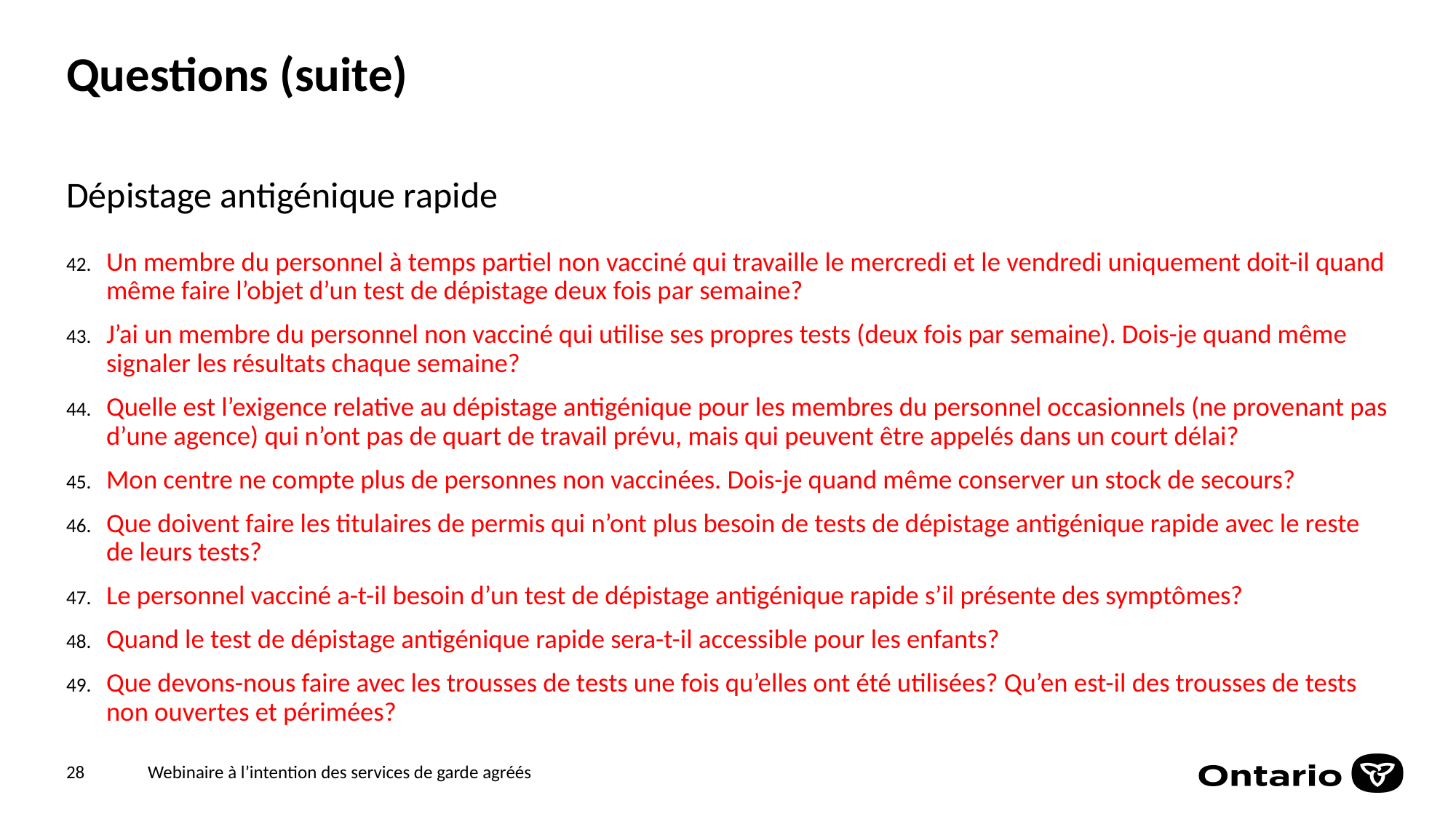

# Questions (suite)
Dépistage antigénique rapide
Un membre du personnel à temps partiel non vacciné qui travaille le mercredi et le vendredi uniquement doit-il quand même faire l’objet d’un test de dépistage deux fois par semaine?
J’ai un membre du personnel non vacciné qui utilise ses propres tests (deux fois par semaine). Dois-je quand même signaler les résultats chaque semaine?
Quelle est l’exigence relative au dépistage antigénique pour les membres du personnel occasionnels (ne provenant pas d’une agence) qui n’ont pas de quart de travail prévu, mais qui peuvent être appelés dans un court délai?
Mon centre ne compte plus de personnes non vaccinées. Dois-je quand même conserver un stock de secours?
Que doivent faire les titulaires de permis qui n’ont plus besoin de tests de dépistage antigénique rapide avec le reste de leurs tests?
Le personnel vacciné a-t-il besoin d’un test de dépistage antigénique rapide s’il présente des symptômes?
Quand le test de dépistage antigénique rapide sera-t-il accessible pour les enfants?
Que devons-nous faire avec les trousses de tests une fois qu’elles ont été utilisées? Qu’en est-il des trousses de tests non ouvertes et périmées?

28
Webinaire à l’intention des services de garde agréés